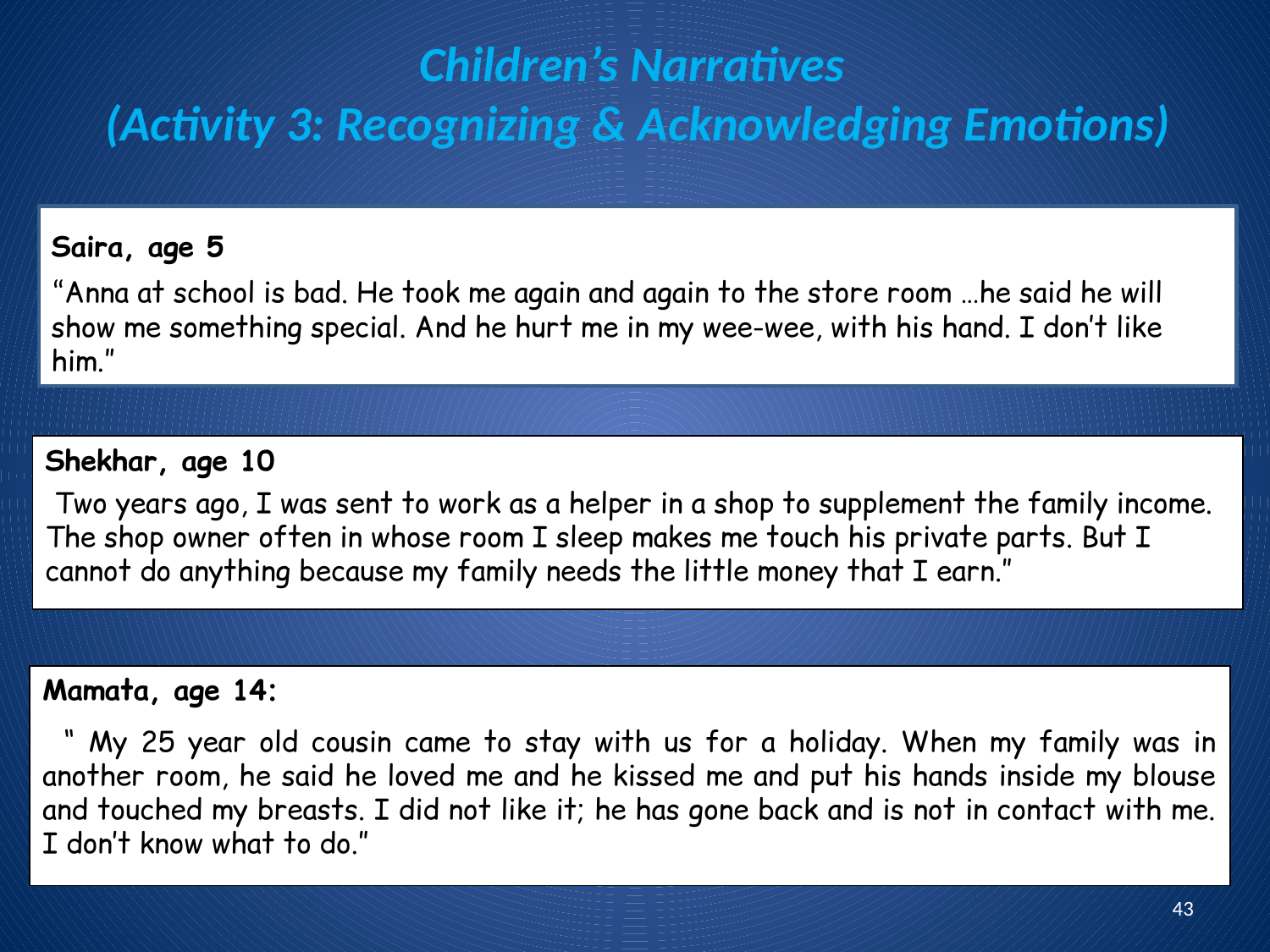

# Children’s Narratives (Activity 3: Recognizing & Acknowledging Emotions)

Saira, age 5
“Anna at school is bad. He took me again and again to the store room …he said he will show me something special. And he hurt me in my wee-wee, with his hand. I don’t like him.”

Shekhar, age 10
“Two years ago, I was sent to work as a helper in a shop to supplement the family income. The shop owner often in whose room I sleep makes me touch his private parts. But I cannot do anything because my family needs the little money that I earn.”
Mamata, age 14:
  “ My 25 year old cousin came to stay with us for a holiday. When my family was in another room, he said he loved me and he kissed me and put his hands inside my blouse and touched my breasts. I did not like it; he has gone back and is not in contact with me. I don’t know what to do.”

43